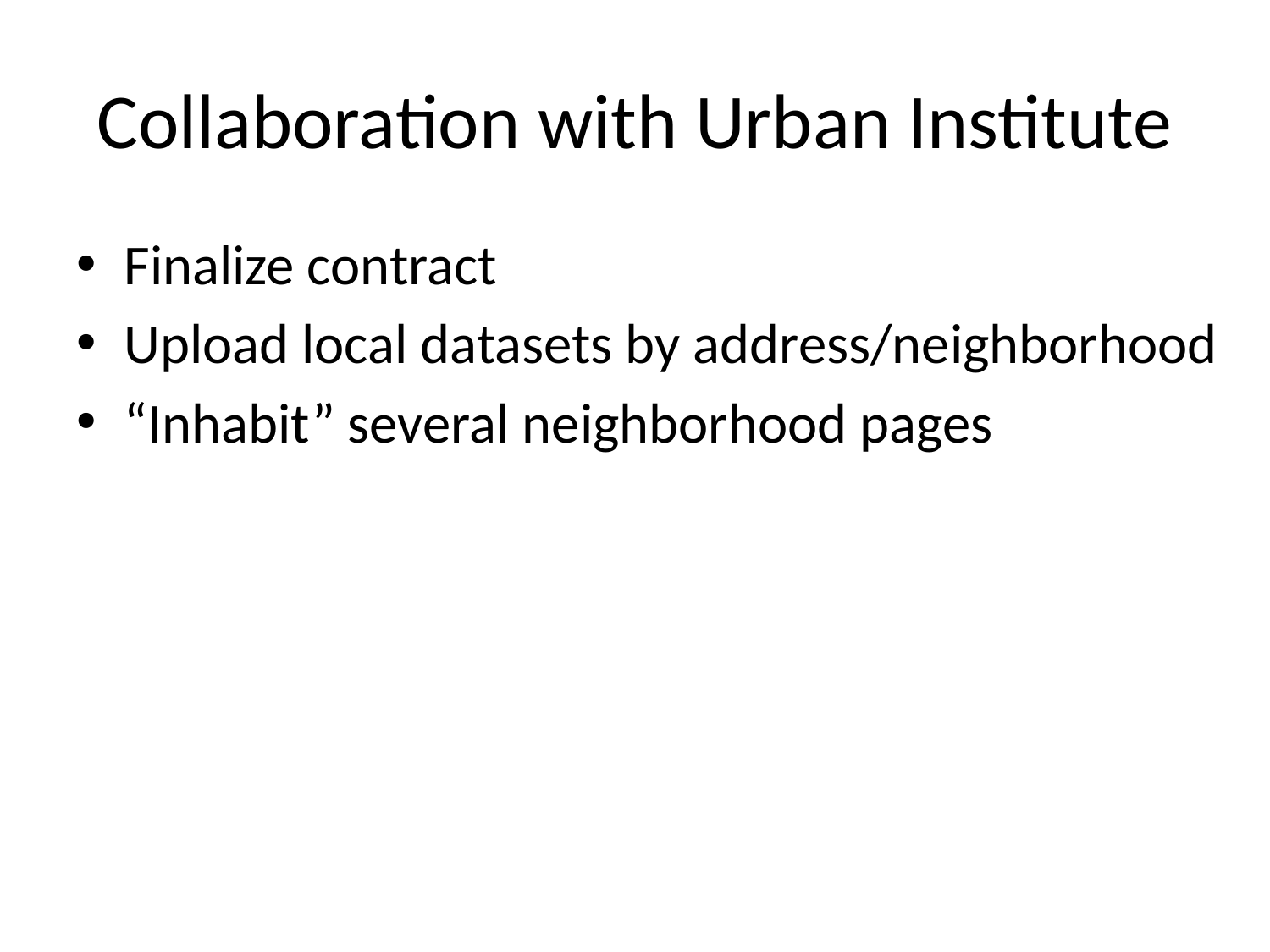

# Collaboration with Urban Institute
Finalize contract
Upload local datasets by address/neighborhood
“Inhabit” several neighborhood pages